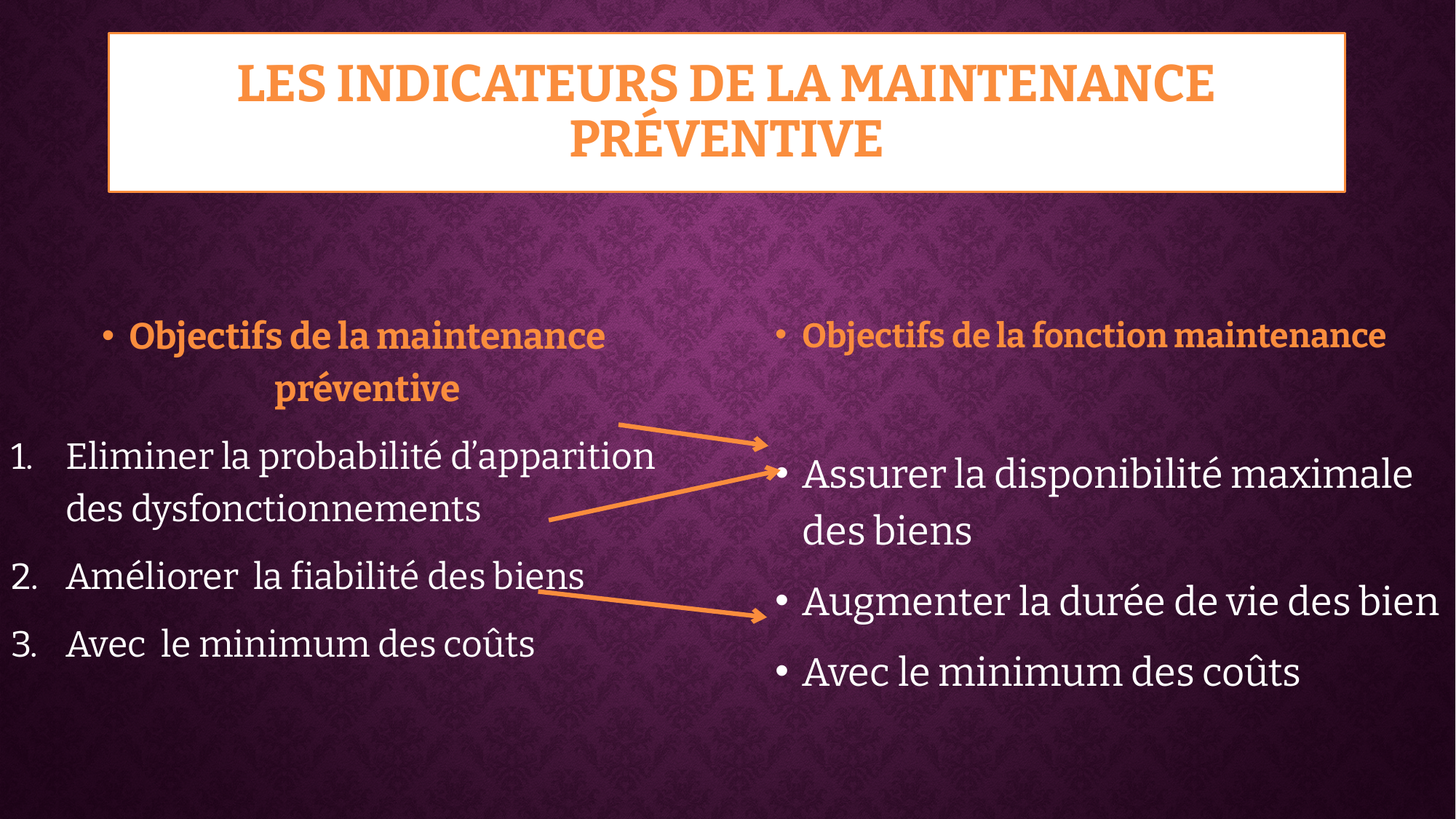

# Les indicateurs de la maintenance préventive
Objectifs de la maintenance préventive
Eliminer la probabilité d’apparition des dysfonctionnements
Améliorer  la fiabilité des biens
Avec  le minimum des coûts
Objectifs de la fonction maintenance

Assurer la disponibilité maximale des biens
Augmenter la durée de vie des bien
Avec le minimum des coûts